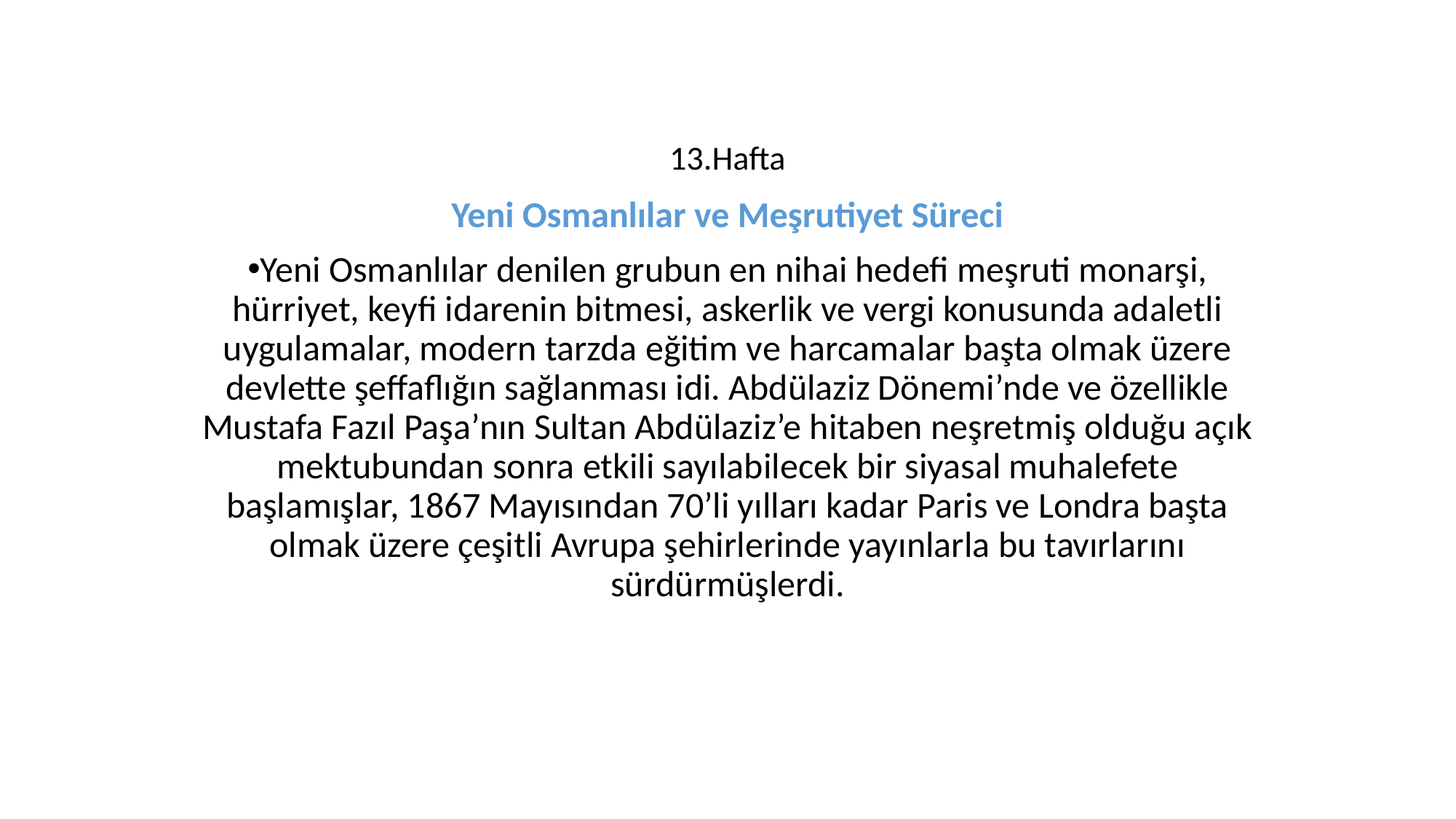

# 13.Hafta
Yeni Osmanlılar ve Meşrutiyet Süreci
Yeni Osmanlılar denilen grubun en nihai hedefi meşruti monarşi, hürriyet, keyfi idarenin bitmesi, askerlik ve vergi konusunda adaletli uygulamalar, modern tarzda eğitim ve harcamalar başta olmak üzere devlette şeffaflığın sağlanması idi. Abdülaziz Dönemi’nde ve özellikle Mustafa Fazıl Paşa’nın Sultan Abdülaziz’e hitaben neşretmiş olduğu açık mektubundan sonra etkili sayılabilecek bir siyasal muhalefete başlamışlar, 1867 Mayısından 70’li yılları kadar Paris ve Londra başta olmak üzere çeşitli Avrupa şehirlerinde yayınlarla bu tavırlarını sürdürmüşlerdi.